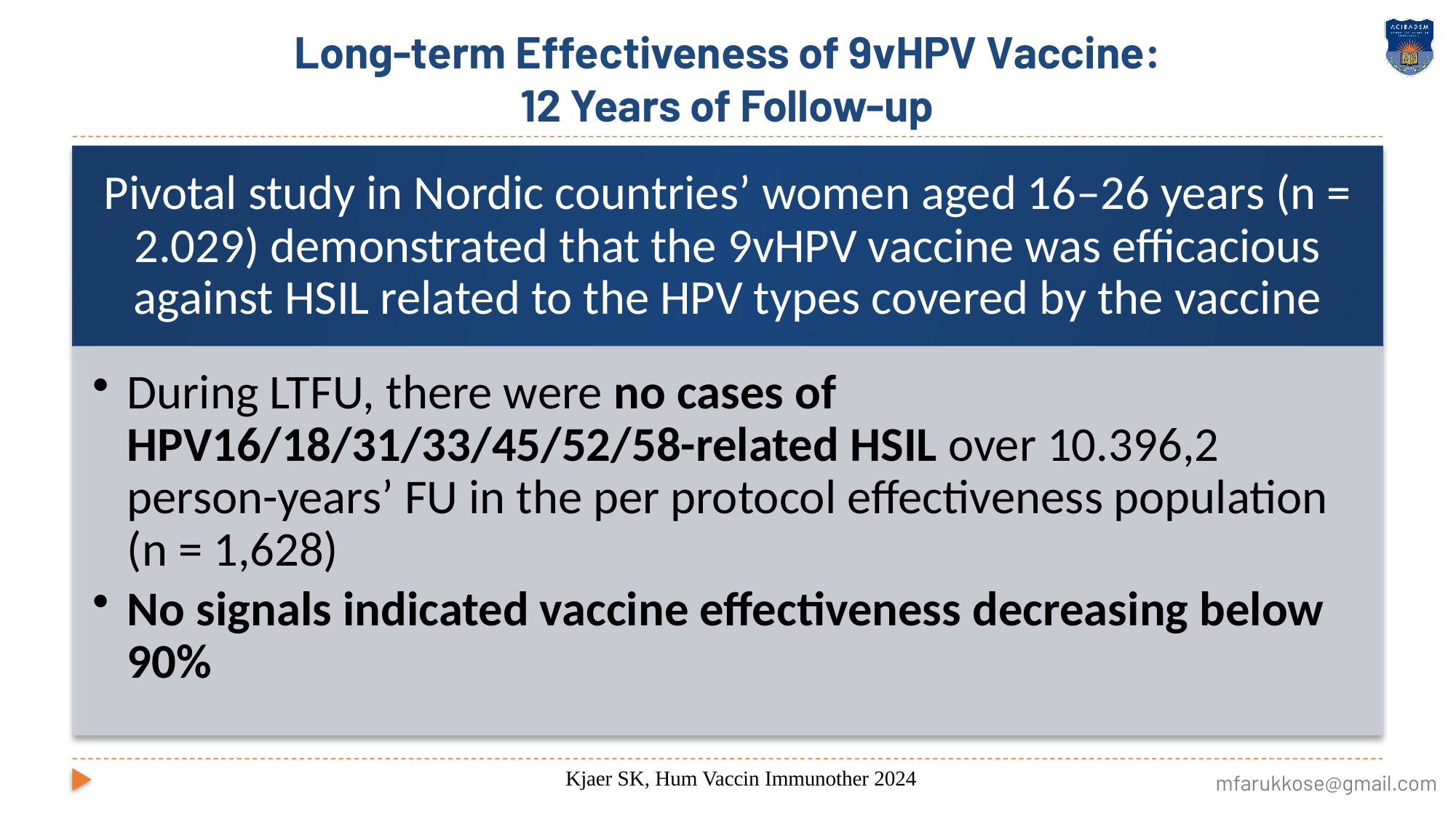

# Long-term Effectiveness of 9vHPV Vaccine: 12 Years of Follow-up
Pivotal study in Nordic countries’ women aged 16–26 years (n = 2.029) demonstrated that the 9vHPV vaccine was efficacious against HSIL related to the HPV types covered by the vaccine
During LTFU, there were no cases of HPV16/18/31/33/45/52/58-related HSIL over 10.396,2 person-years’ FU in the per protocol effectiveness population (n = 1,628)
No signals indicated vaccine effectiveness decreasing below 90%
Kjaer SK, Hum Vaccin Immunother 2024